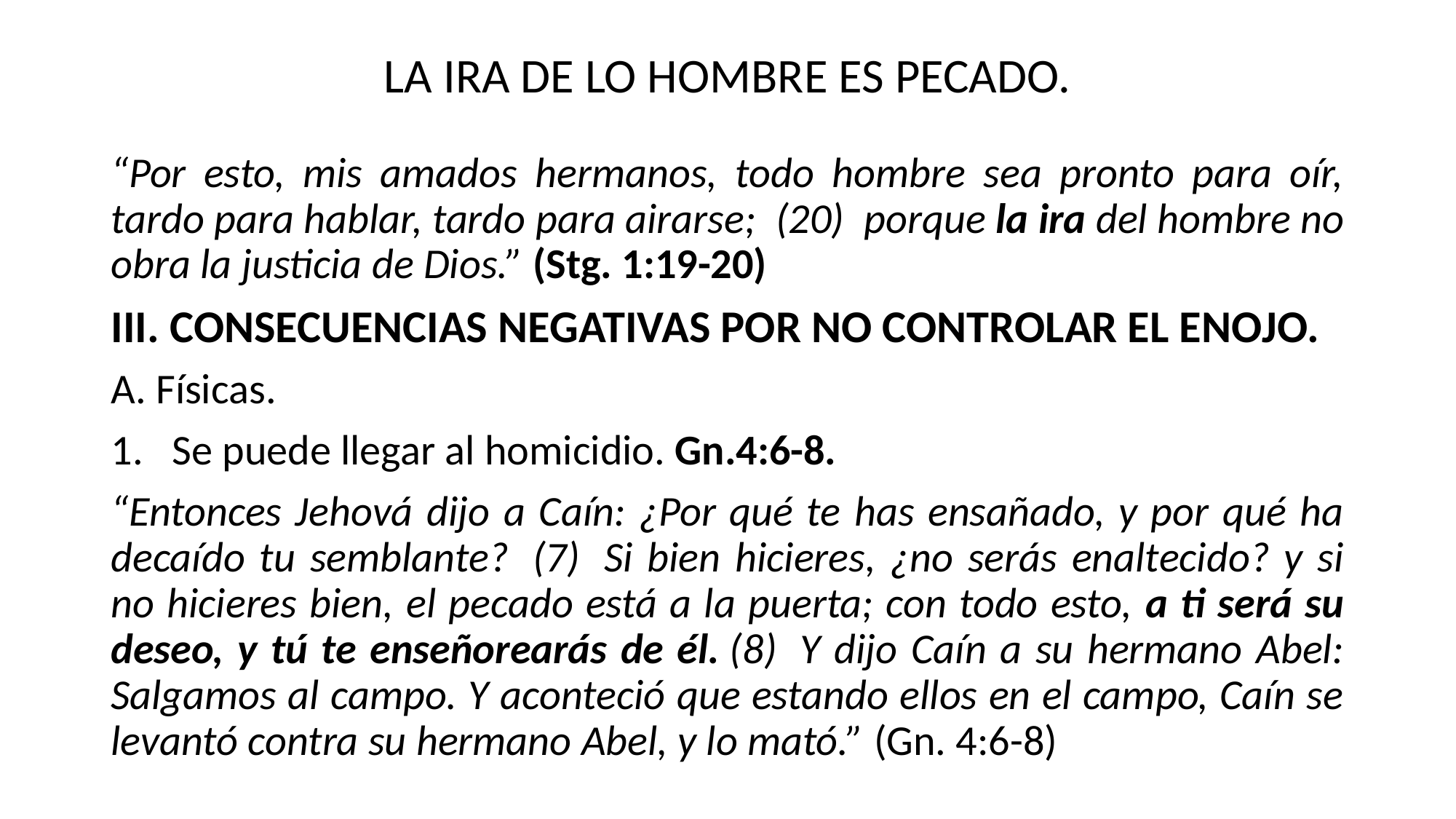

# LA IRA DE LO HOMBRE ES PECADO.
“Por esto, mis amados hermanos, todo hombre sea pronto para oír, tardo para hablar, tardo para airarse;  (20)  porque la ira del hombre no obra la justicia de Dios.” (Stg. 1:19-20)
III. CONSECUENCIAS NEGATIVAS POR NO CONTROLAR EL ENOJO.
A. Físicas.
Se puede llegar al homicidio. Gn.4:6-8.
“Entonces Jehová dijo a Caín: ¿Por qué te has ensañado, y por qué ha decaído tu semblante?  (7)  Si bien hicieres, ¿no serás enaltecido? y si no hicieres bien, el pecado está a la puerta; con todo esto, a ti será su deseo, y tú te enseñorearás de él. (8)  Y dijo Caín a su hermano Abel: Salgamos al campo. Y aconteció que estando ellos en el campo, Caín se levantó contra su hermano Abel, y lo mató.” (Gn. 4:6-8)